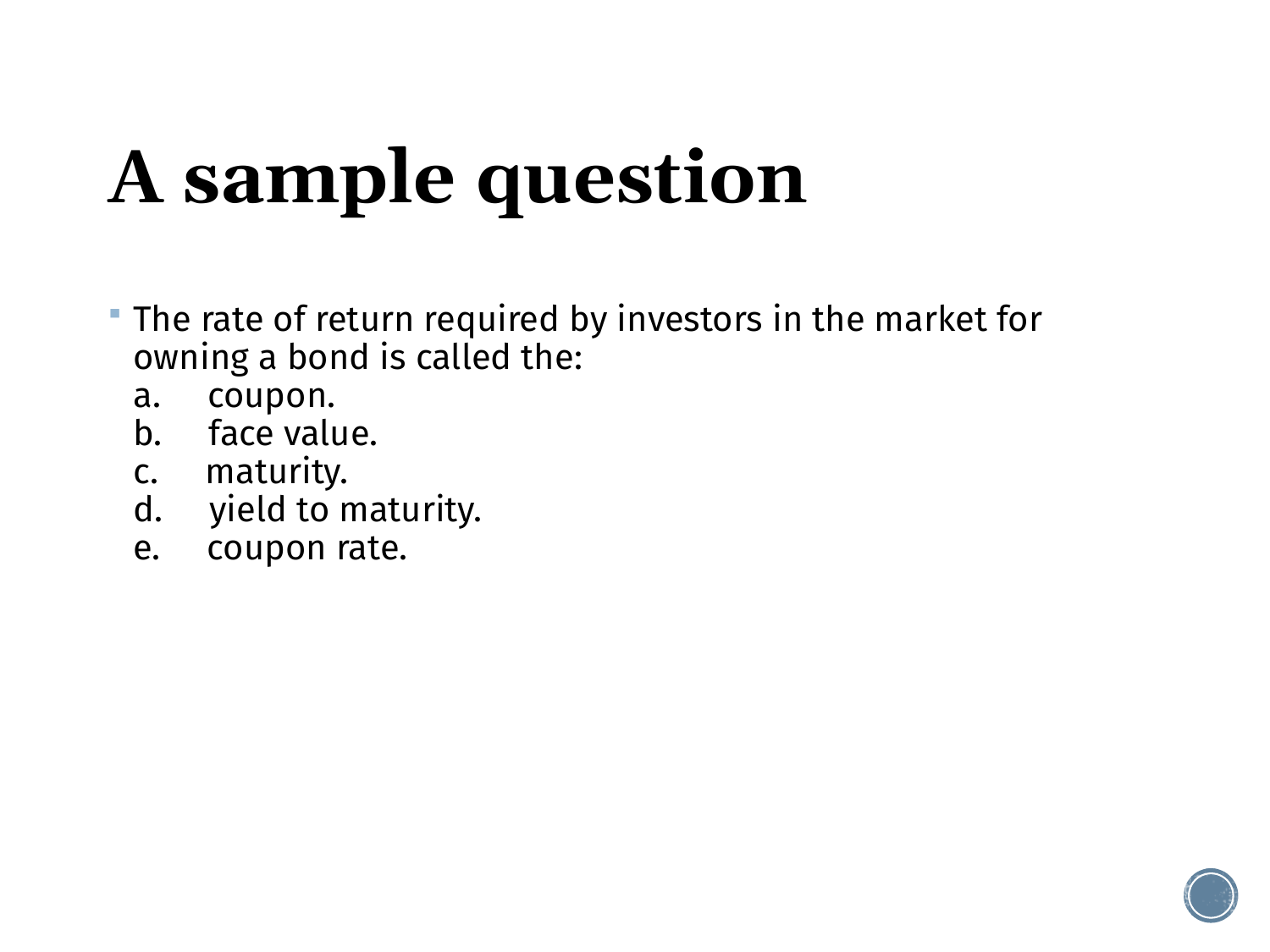

# A sample question
The rate of return required by investors in the market for owning a bond is called the: 
a.     coupon.
b.     face value.
c.     maturity.
d.     yield to maturity.
e.     coupon rate.